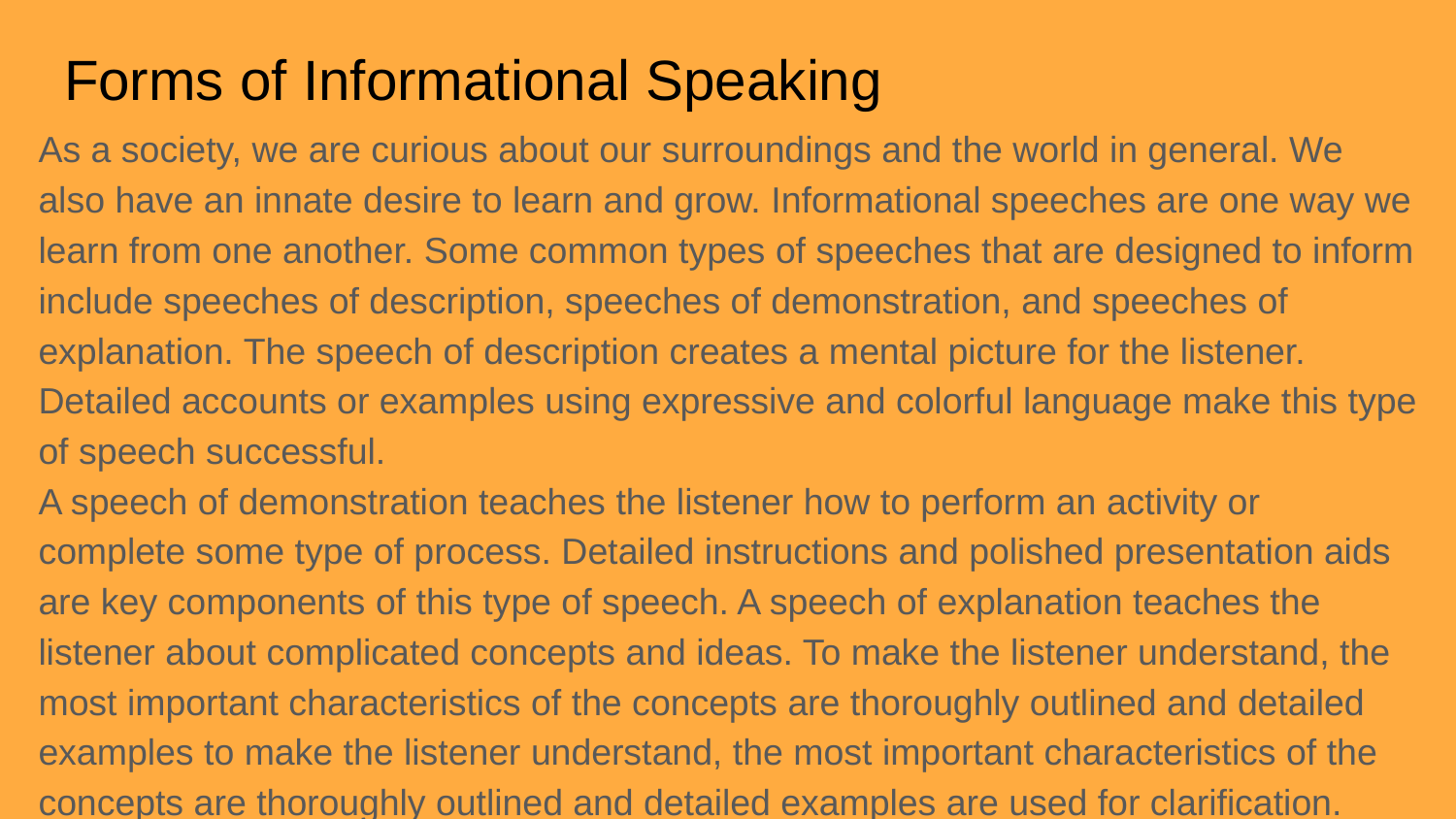

# Forms of Informational Speaking
As a society, we are curious about our surroundings and the world in general. We also have an innate desire to learn and grow. Informational speeches are one way we learn from one another. Some common types of speeches that are designed to inform include speeches of description, speeches of demonstration, and speeches of explanation. The speech of description creates a mental picture for the listener. Detailed accounts or examples using expressive and colorful language make this type of speech successful.
A speech of demonstration teaches the listener how to perform an activity or complete some type of process. Detailed instructions and polished presentation aids are key components of this type of speech. A speech of explanation teaches the listener about complicated concepts and ideas. To make the listener understand, the most important characteristics of the concepts are thoroughly outlined and detailed examples to make the listener understand, the most important characteristics of the concepts are thoroughly outlined and detailed examples are used for clarification.